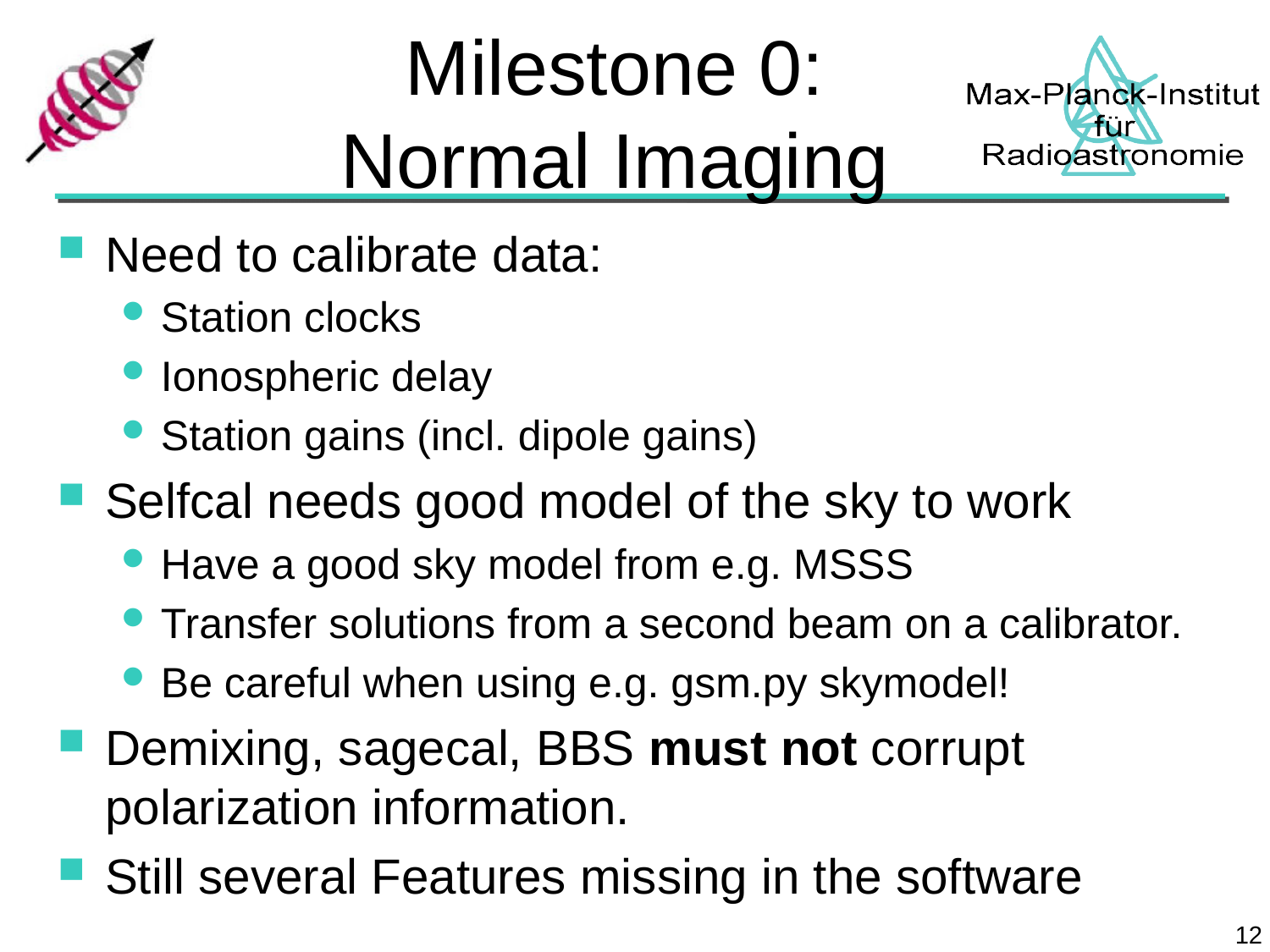

# Milestone 0: Normal Imaging
Need to calibrate data:
Station clocks
Ionospheric delay
Station gains (incl. dipole gains)
Selfcal needs good model of the sky to work
Have a good sky model from e.g. MSSS
Transfer solutions from a second beam on a calibrator.
Be careful when using e.g. gsm.py skymodel!
Demixing, sagecal, BBS must not corrupt polarization information.
Still several Features missing in the software